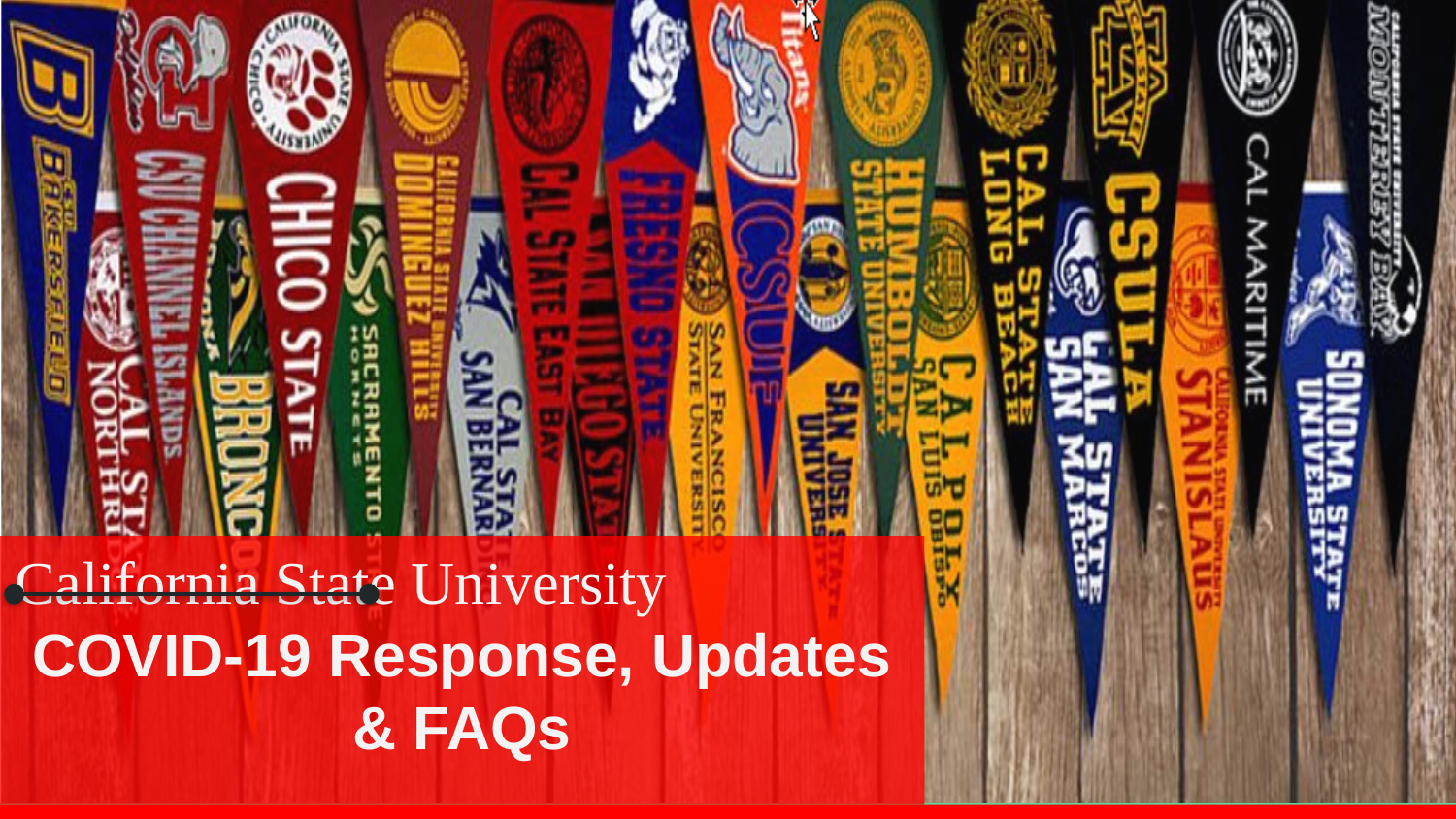

California State University
COVID-19 Response, Updates & FAQs